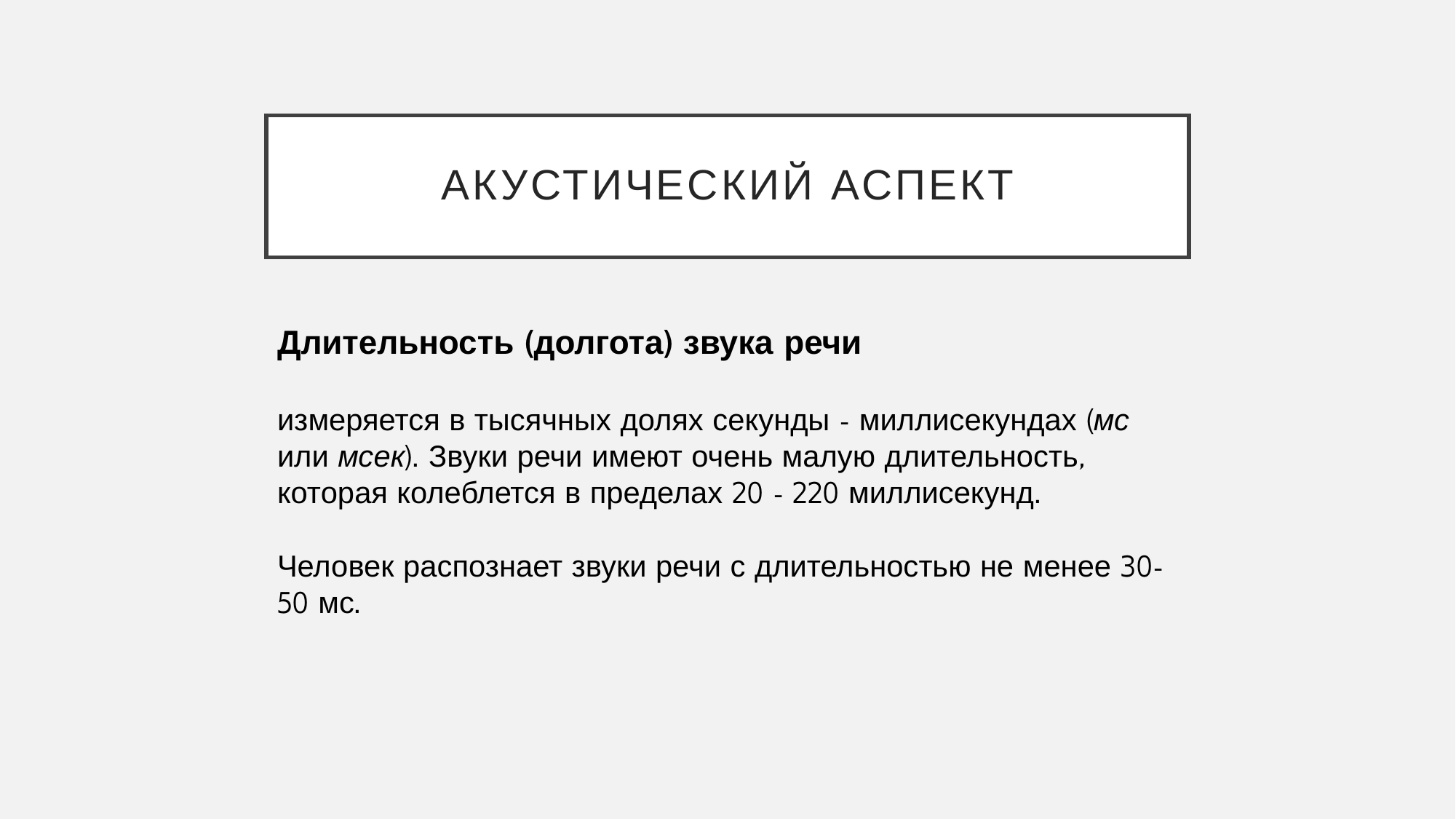

# Акустический аспект
Длительность (долгота) звука речи

измеряется в тысячных долях секунды - миллисекундах (мс или мсек). Звуки речи имеют очень малую длительность, которая колеблется в пределах 20 - 220 миллисекунд.

Человек распознает звуки речи с длительностью не менее 30-50 мс.